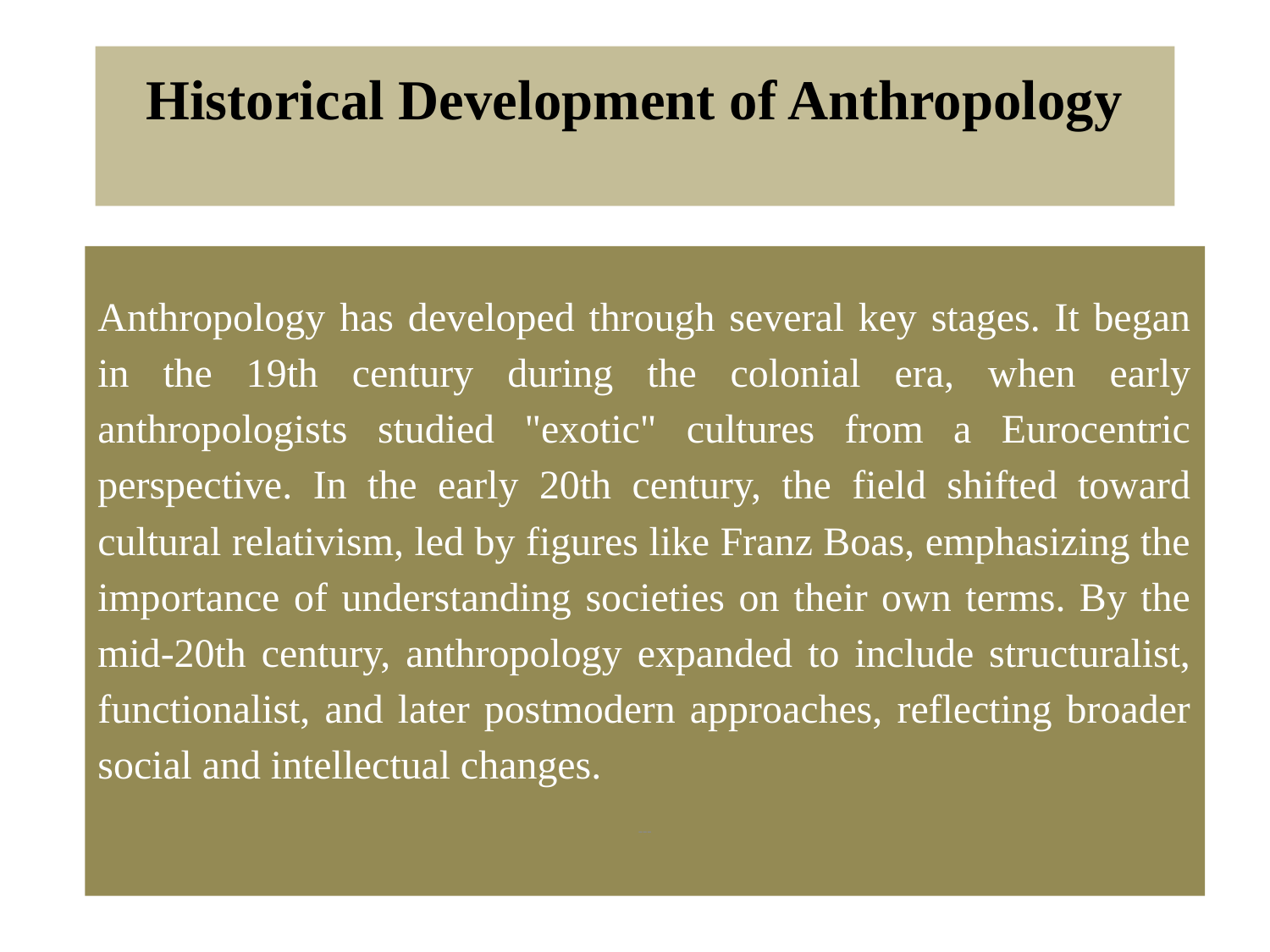

# Historical Development of Anthropology

Anthropology has developed through several key stages. It began in the 19th century during the colonial era, when early anthropologists studied "exotic" cultures from a Eurocentric perspective. In the early 20th century, the field shifted toward cultural relativism, led by figures like Franz Boas, emphasizing the importance of understanding societies on their own terms. By the mid-20th century, anthropology expanded to include structuralist, functionalist, and later postmodern approaches, reflecting broader social and intellectual changes.

---